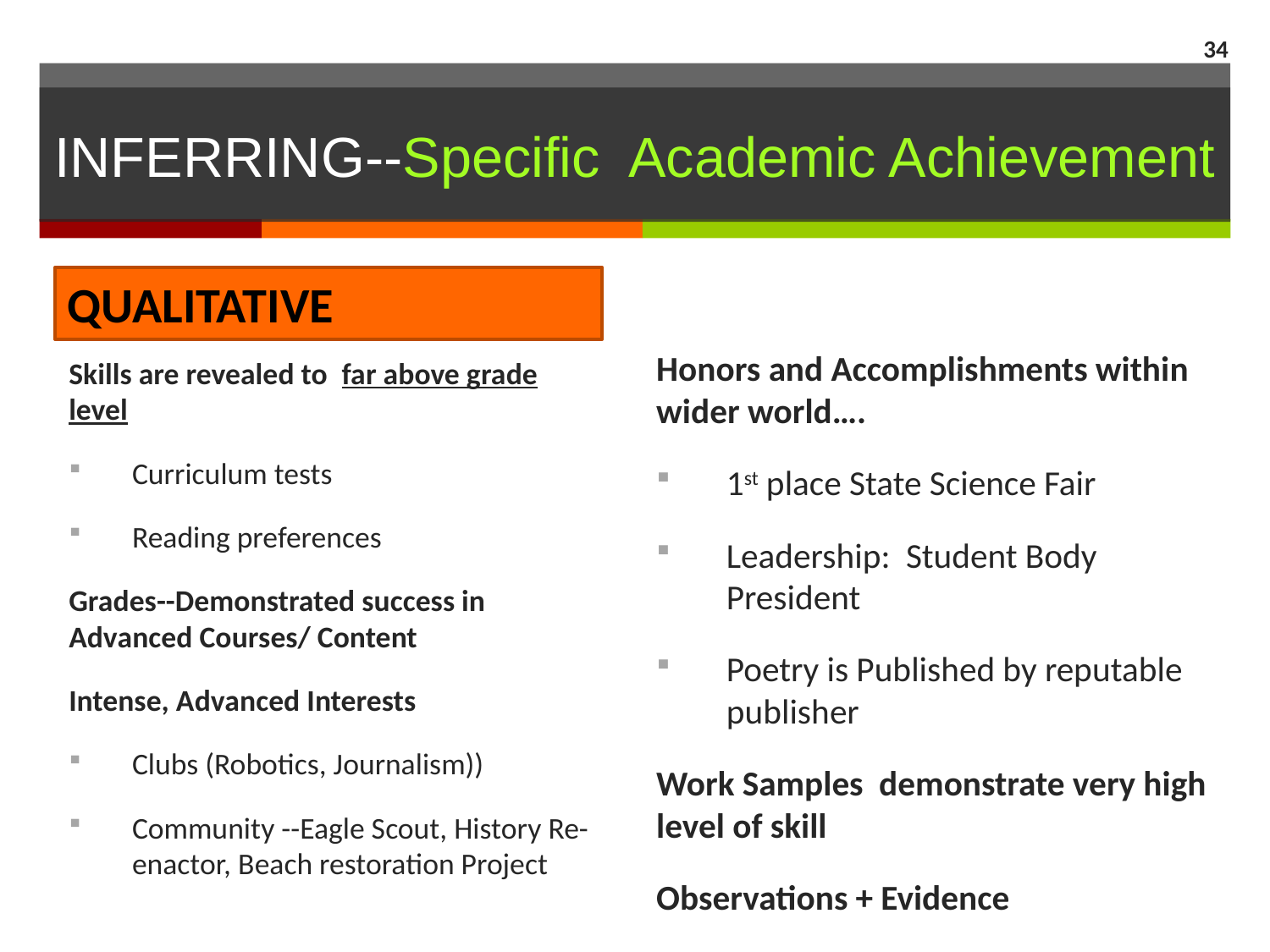

34
# INFERRING--Specific  Academic Achievement
QUALITATIVE
Honors and Accomplishments within wider world….
1st place State Science Fair
Leadership:  Student Body President
Poetry is Published by reputable publisher
Work Samples  demonstrate very high level of skill
Observations + Evidence

Skills are revealed to  far above grade level
Curriculum tests
Reading preferences
Grades--Demonstrated success in Advanced Courses/ Content
Intense, Advanced Interests
Clubs (Robotics, Journalism))
Community --Eagle Scout, History Re-enactor, Beach restoration Project